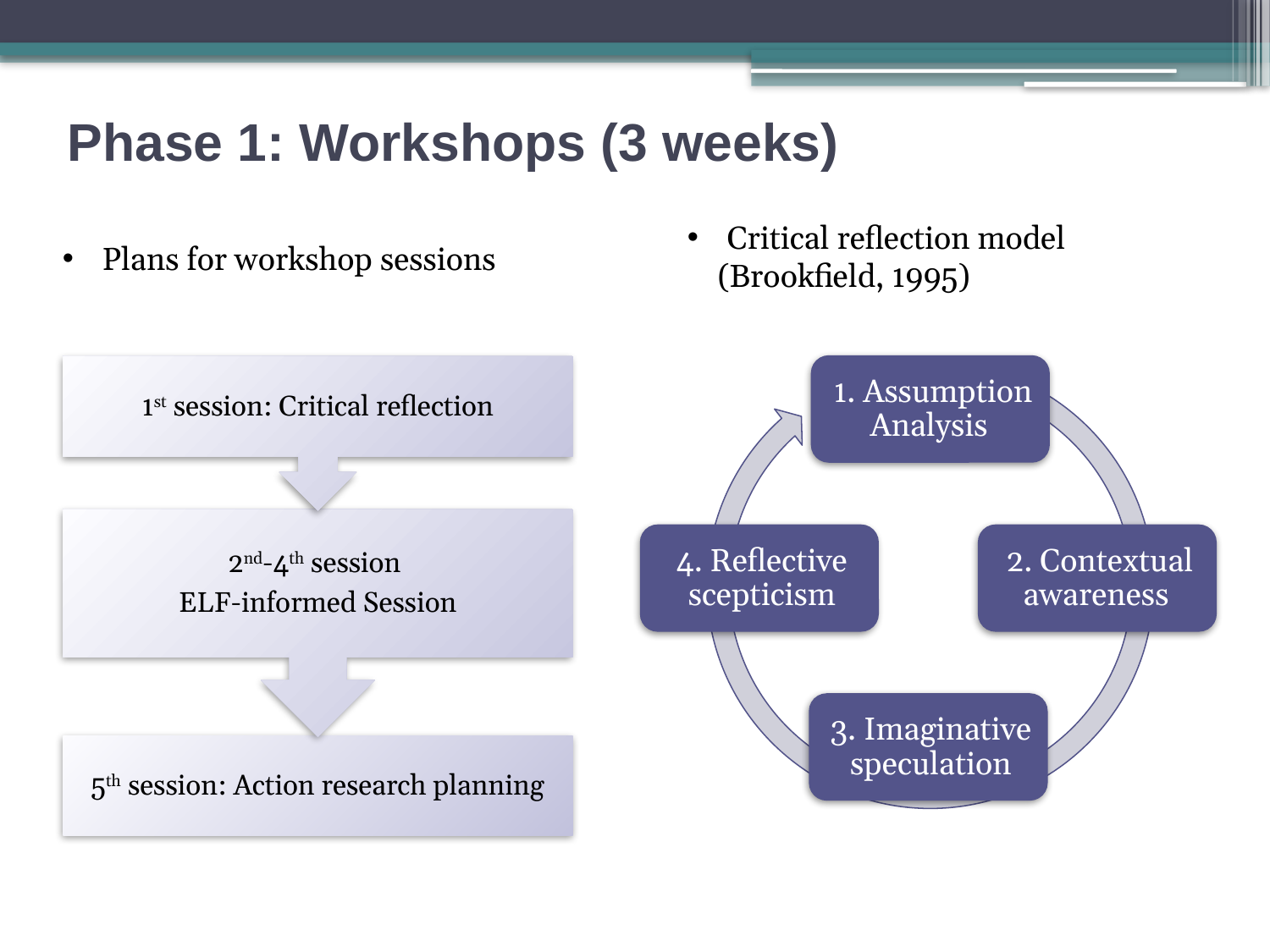

# Phase 1: Workshops (3 weeks)
Critical reflection model
    (Brookfield, 1995)

Plans for workshop sessions
1. Assumption Analysis
2. Contextual awareness
3. Imaginative speculation
4. Reflective scepticism
5th session: Action research planning
2nd-4th session
ELF-informed Session
1st session: Critical reflection